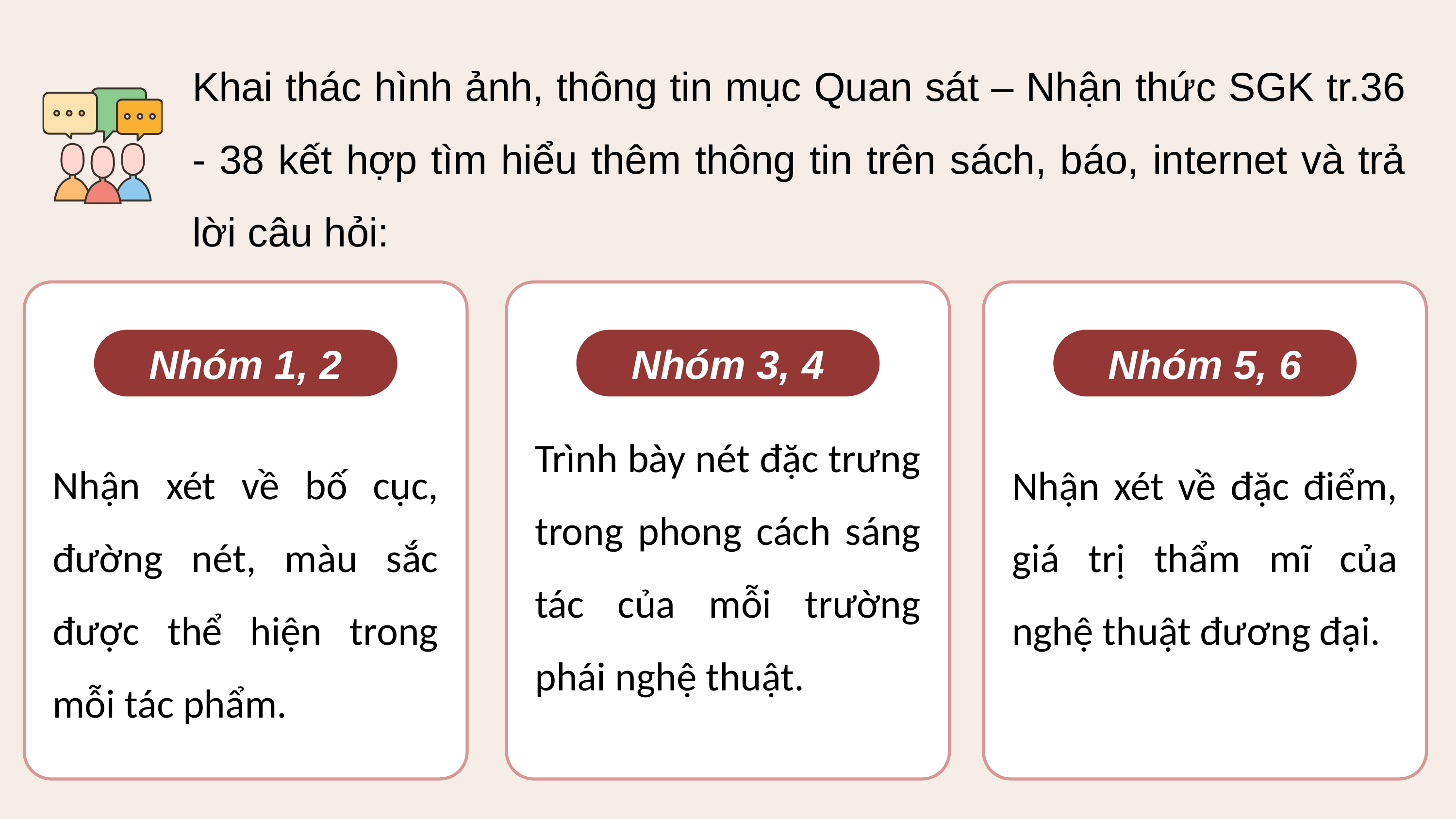

Khai thác hình ảnh, thông tin mục Quan sát – Nhận thức SGK tr.36 - 38 kết hợp tìm hiểu thêm thông tin trên sách, báo, internet và trả lời câu hỏi:

Nhóm 1, 2
Nhận xét về bố cục, đường nét, màu sắc được thể hiện trong mỗi tác phẩm.

Nhóm 3, 4
Trình bày nét đặc trưng trong phong cách sáng tác của mỗi trường phái nghệ thuật.

Nhóm 5, 6
Nhận xét về đặc điểm, giá trị thẩm mĩ của nghệ thuật đương đại.